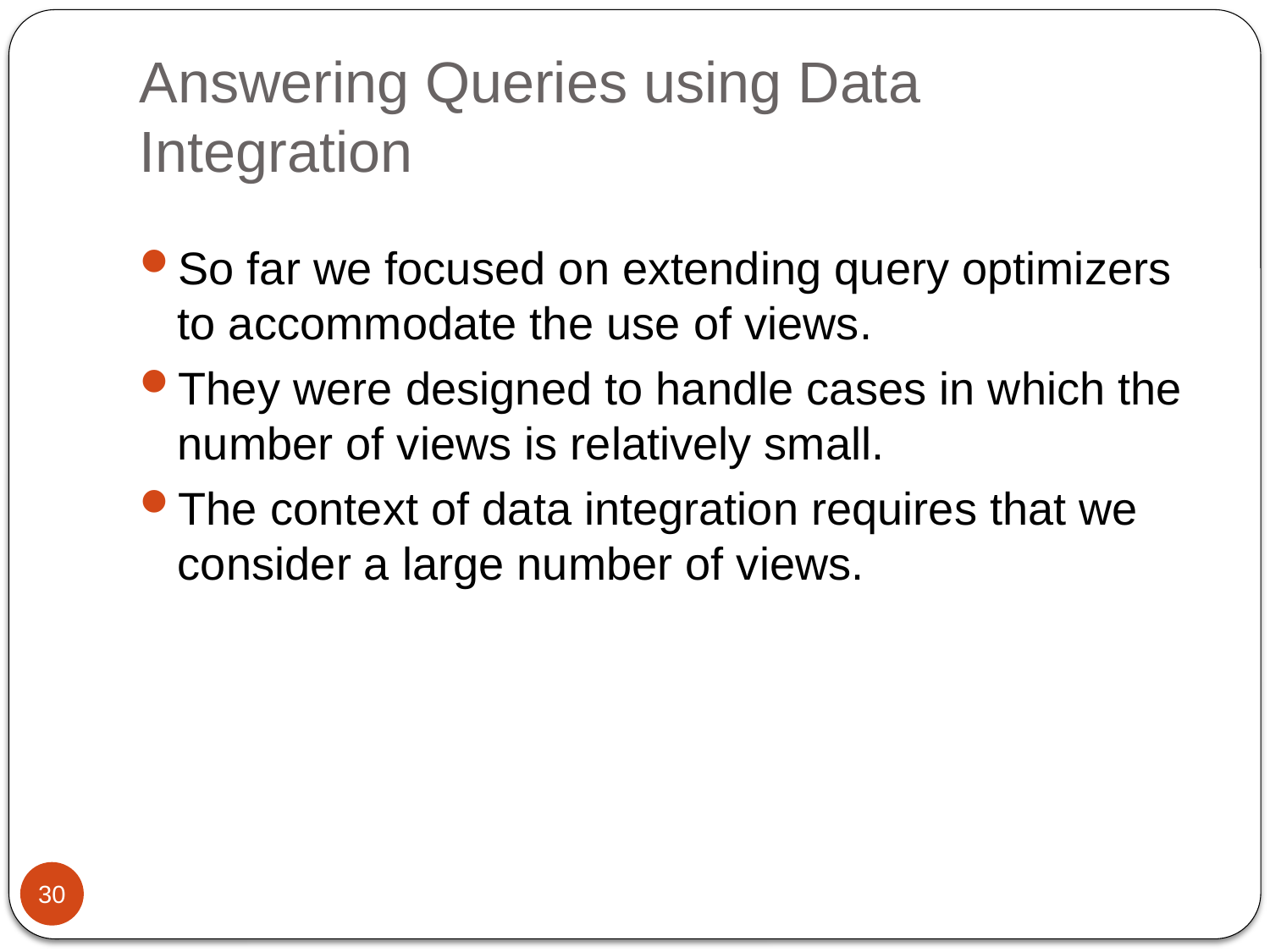

# Answering Queries using Data Integration
So far we focused on extending query optimizers to accommodate the use of views.
They were designed to handle cases in which the number of views is relatively small.
The context of data integration requires that we consider a large number of views.
30